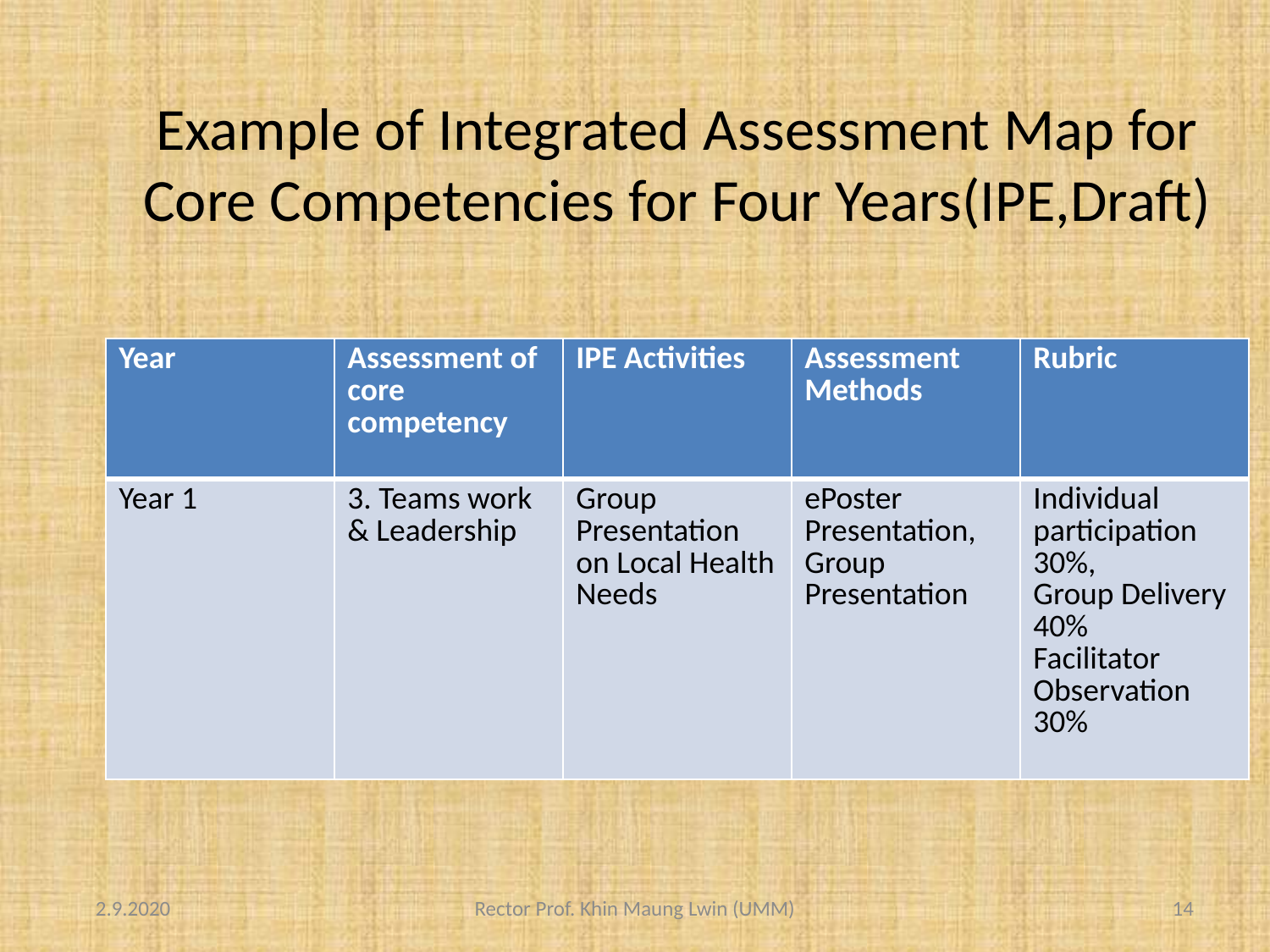

# Example of Integrated Assessment Map for Core Competencies for Four Years(IPE,Draft)
| Year | Assessment of core competency | IPE Activities | Assessment Methods | Rubric |
| --- | --- | --- | --- | --- |
| Year 1 | 3. Teams work & Leadership | Group Presentation on Local Health Needs | ePoster Presentation, Group Presentation | Individual participation 30%, Group Delivery 40% Facilitator Observation 30% |
    2.9.2020
Rector Prof. Khin Maung Lwin (UMM)
14